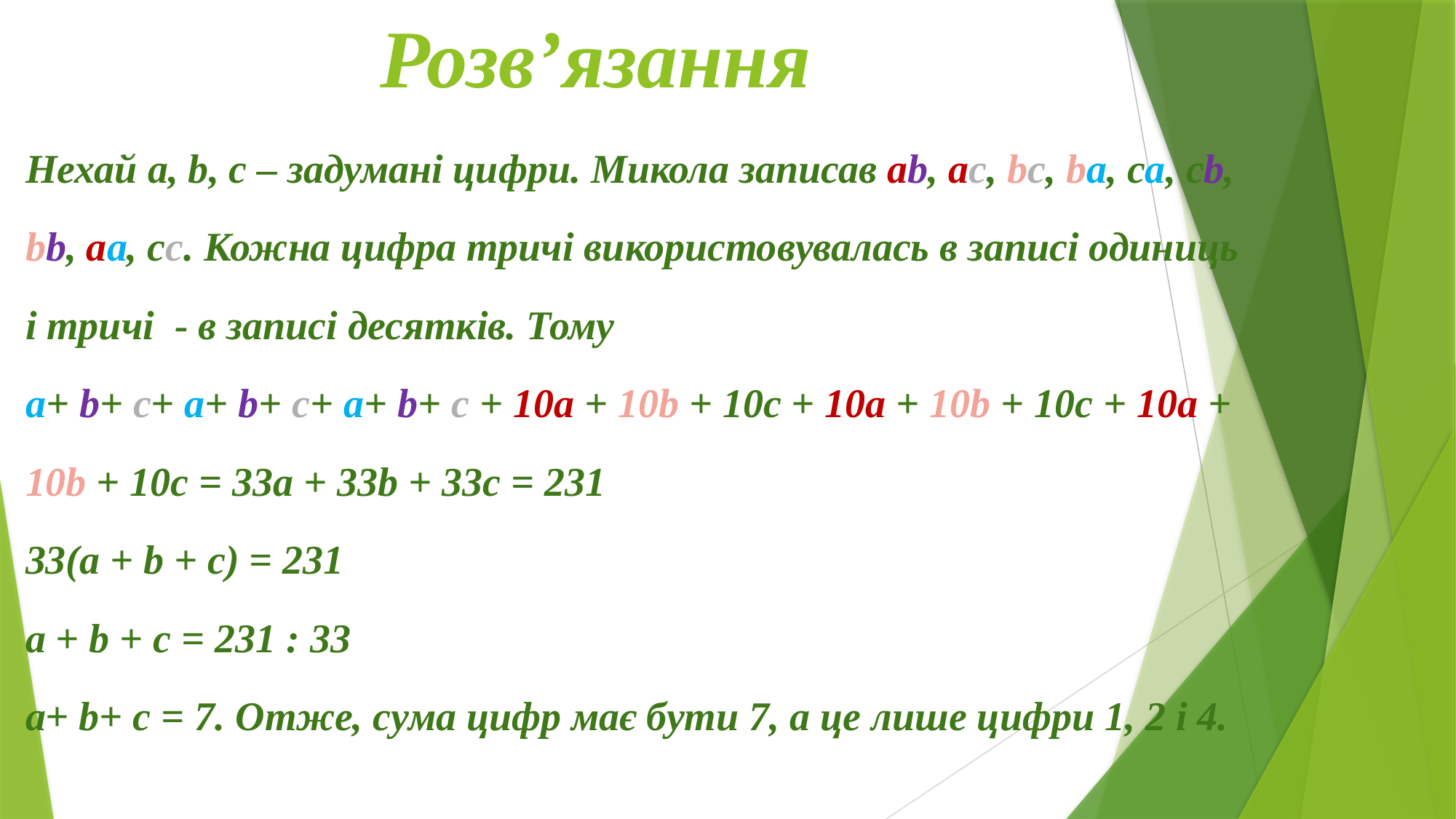

# Розв’язання
Нехай a, b, c – задумані цифри. Микола записав ab, ac, bc, ba, ca, cb, bb, aa, cc. Кожна цифра тричі використовувалась в записі одиниць і тричі  - в записі десятків. Тому
a+ b+ c+ a+ b+ c+ a+ b+ c + 10a + 10b + 10c + 10a + 10b + 10c + 10a + 10b + 10c = 33a + 33b + 33c = 231
33(a + b + c) = 231
a + b + c = 231 : 33
a+ b+ c = 7. Отже, сума цифр має бути 7, а це лише цифри 1, 2 і 4.